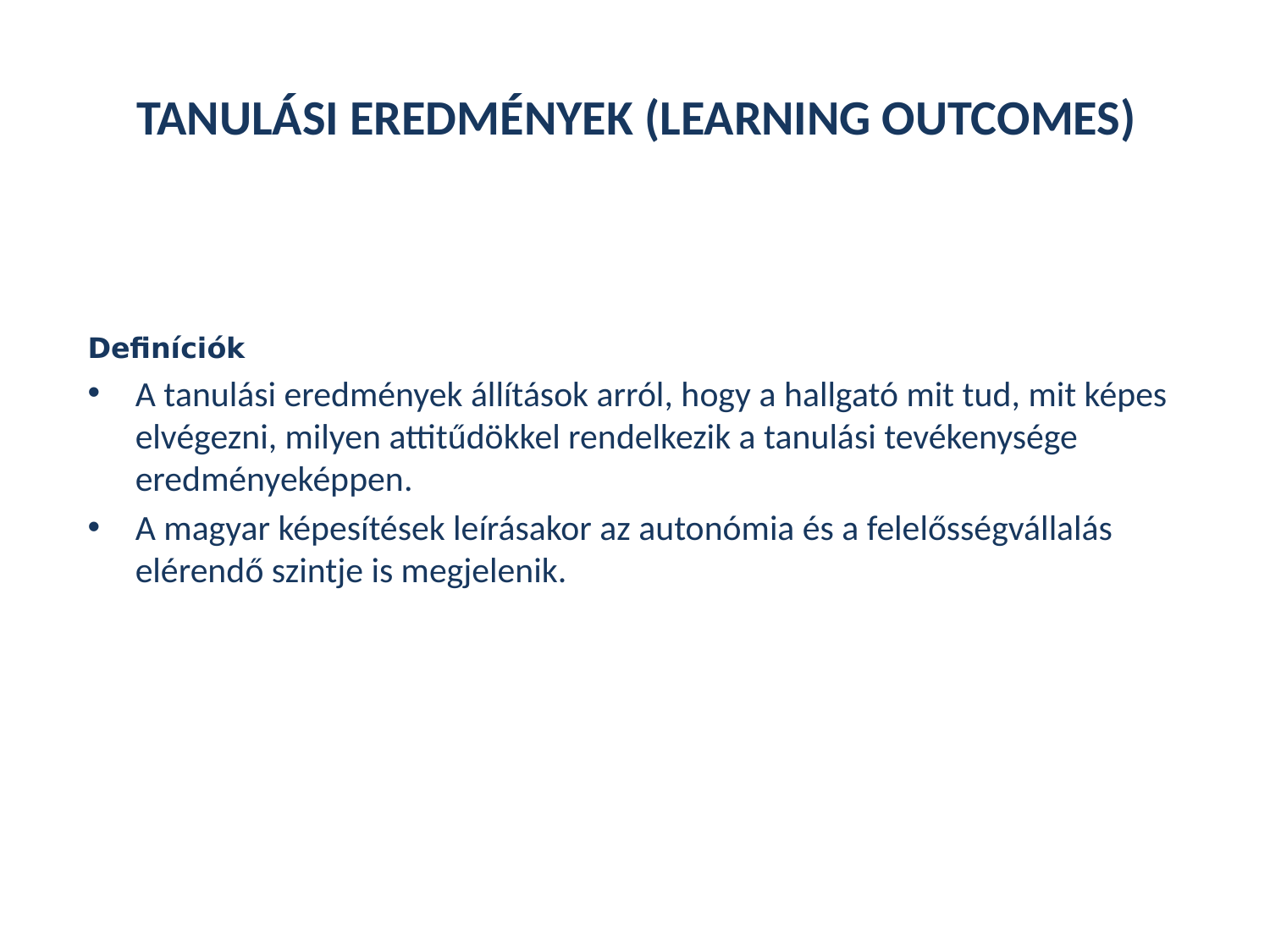

# TANULÁSI EREDMÉNYEK (LEARNING OUTCOMES)

Definíciók
A tanulási eredmények állítások arról, hogy a hallgató mit tud, mit képes elvégezni, milyen attitűdökkel rendelkezik a tanulási tevékenysége eredményeképpen.
A magyar képesítések leírásakor az autonómia és a felelősségvállalás elérendő szintje is megjelenik.